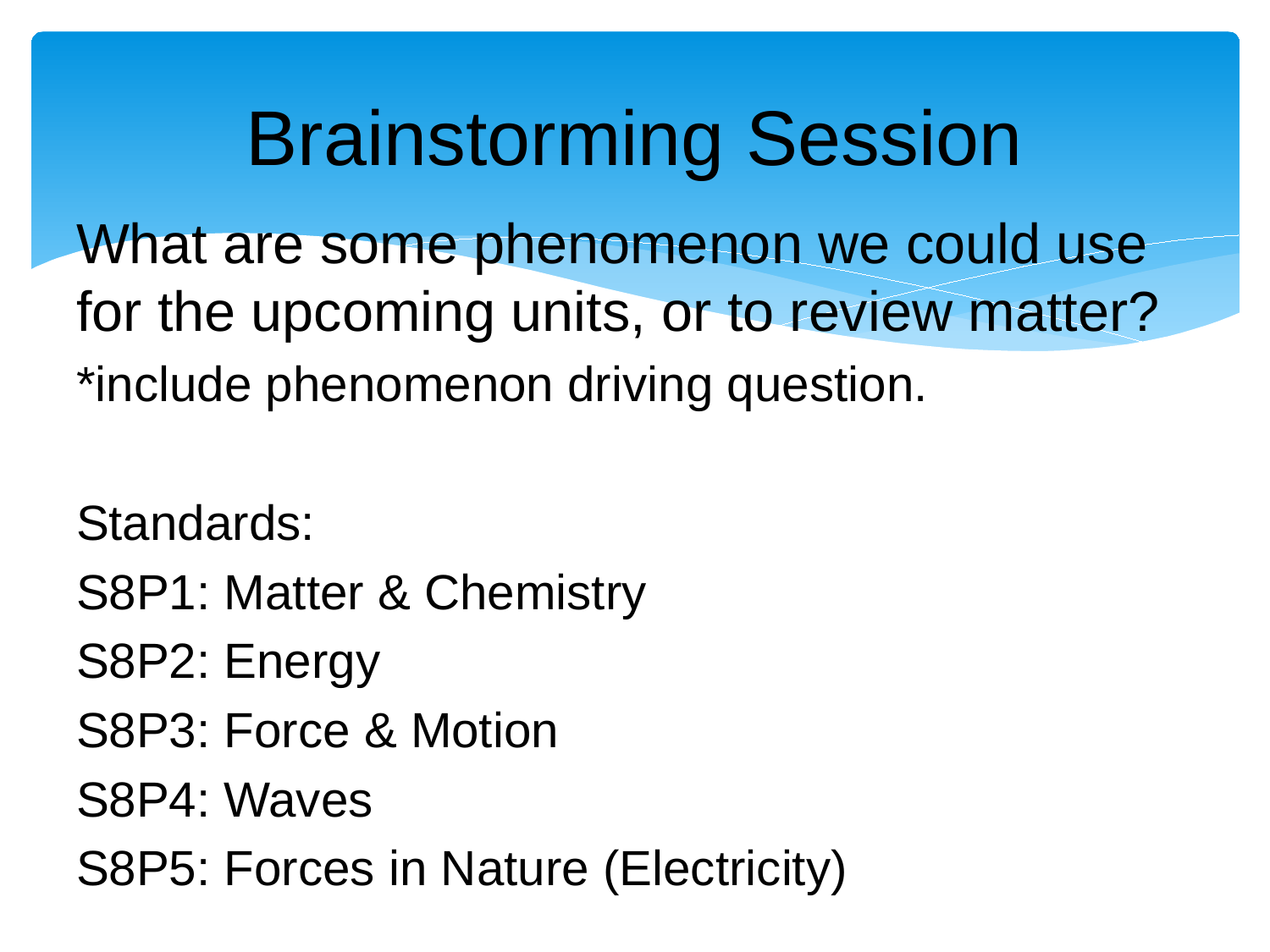

# Brainstorming Session
What are some phenomenon we could use for the upcoming units, or to review matter?
*include phenomenon driving question.

Standards:
S8P1: Matter & Chemistry
S8P2: Energy
S8P3: Force & Motion
S8P4: Waves
S8P5: Forces in Nature (Electricity)